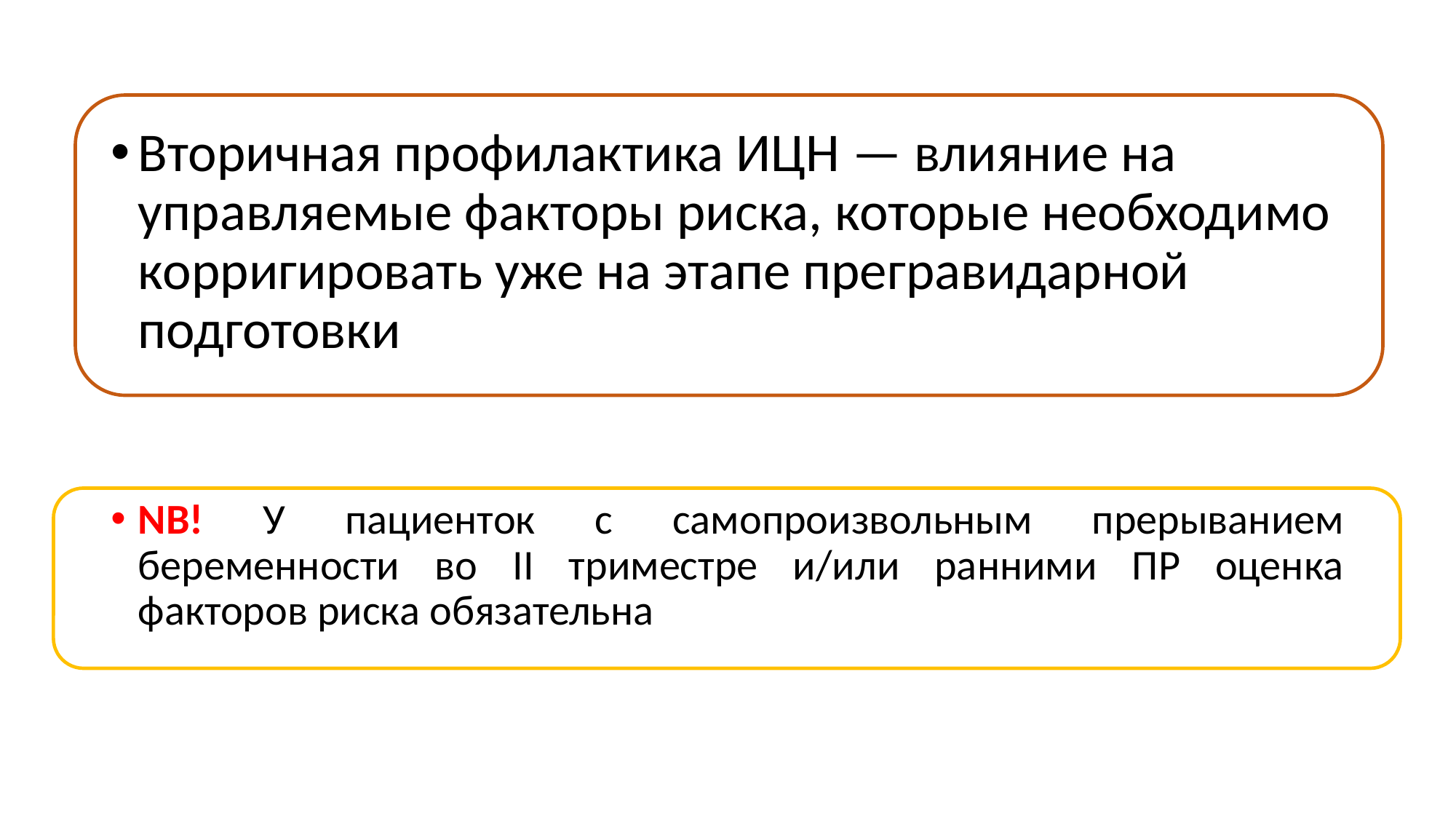

Вторичная профилактика ИЦН — влияние на управляемые факторы риска, которые необходимо корригировать уже на этапе прегравидарной подготовки

NB! У пациенток с самопроизвольным прерыванием беременности во II триместре и/или ранними ПР оценка факторов риска обязательна